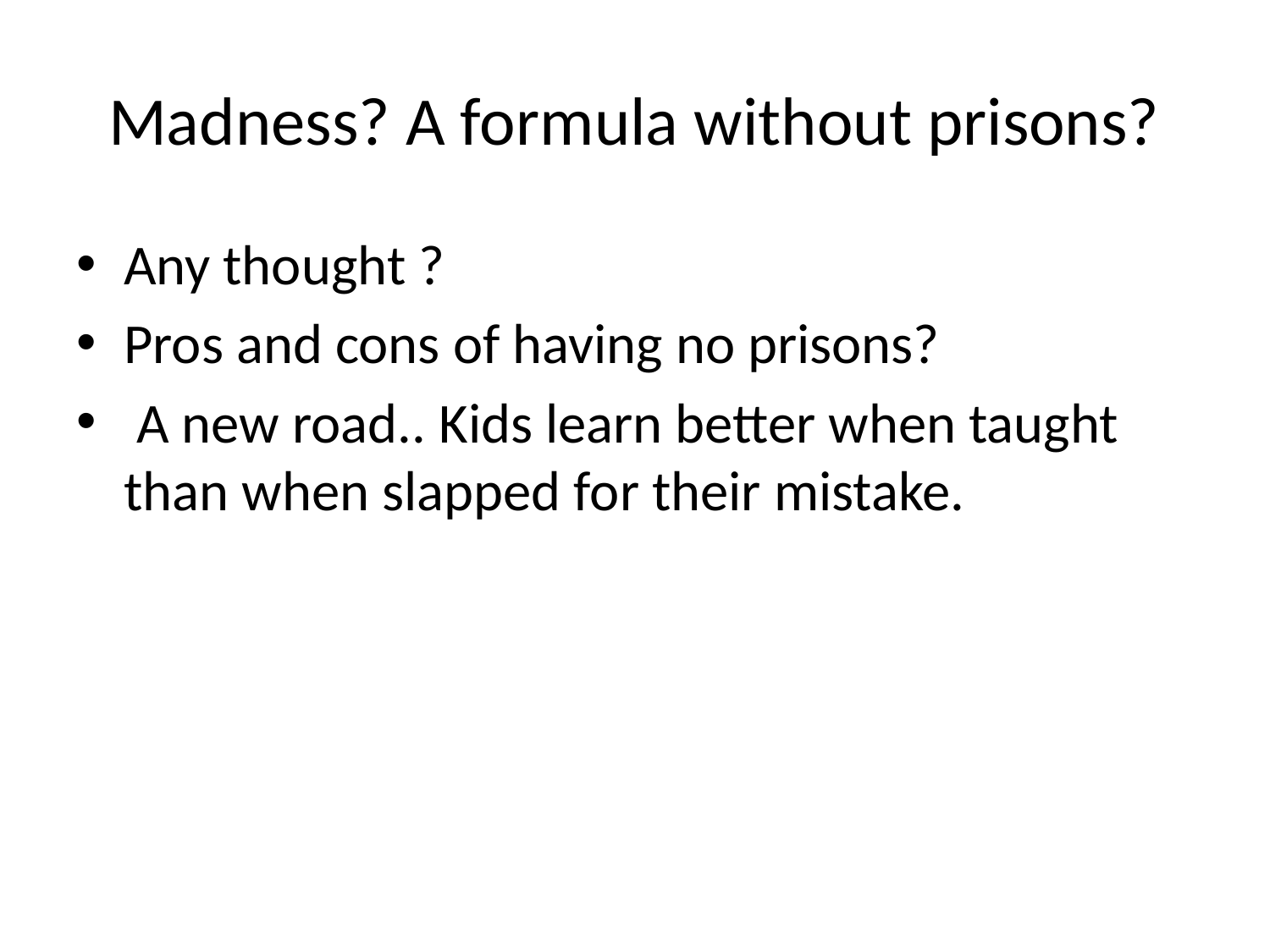

# Madness? A formula without prisons?
Any thought ?
Pros and cons of having no prisons?
 A new road.. Kids learn better when taught than when slapped for their mistake.